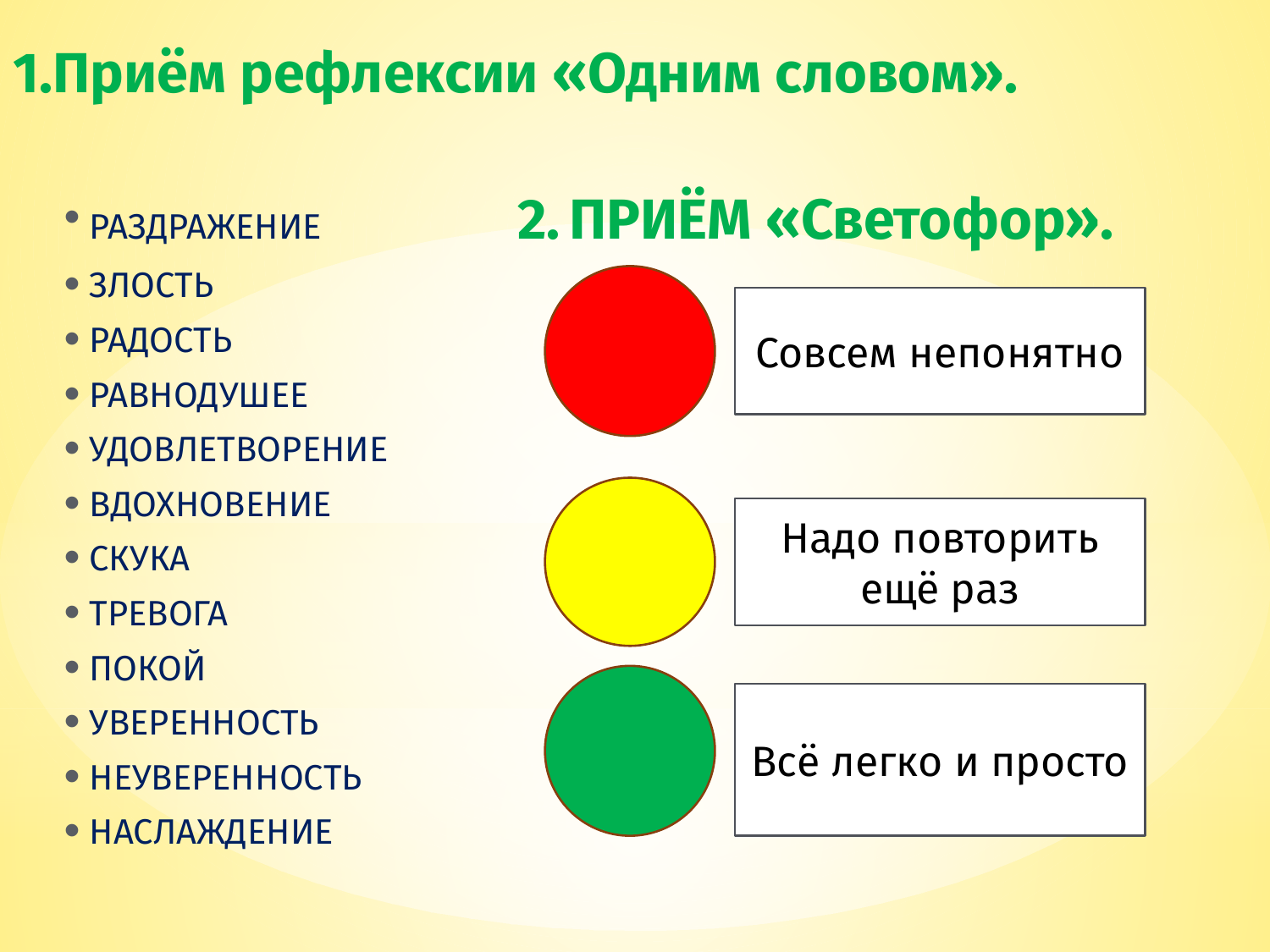

# 1.Приём рефлексии «Одним словом».
РАЗДРАЖЕНИЕ                     2. ПРИЁМ «Светофор».
ЗЛОСТЬ
РАДОСТЬ
РАВНОДУШЕЕ
УДОВЛЕТВОРЕНИЕ
ВДОХНОВЕНИЕ
СКУКА
ТРЕВОГА
ПОКОЙ
УВЕРЕННОСТЬ
НЕУВЕРЕННОСТЬ
НАСЛАЖДЕНИЕ

Совсем непонятно

Надо повторить ещё раз

Всё легко и просто